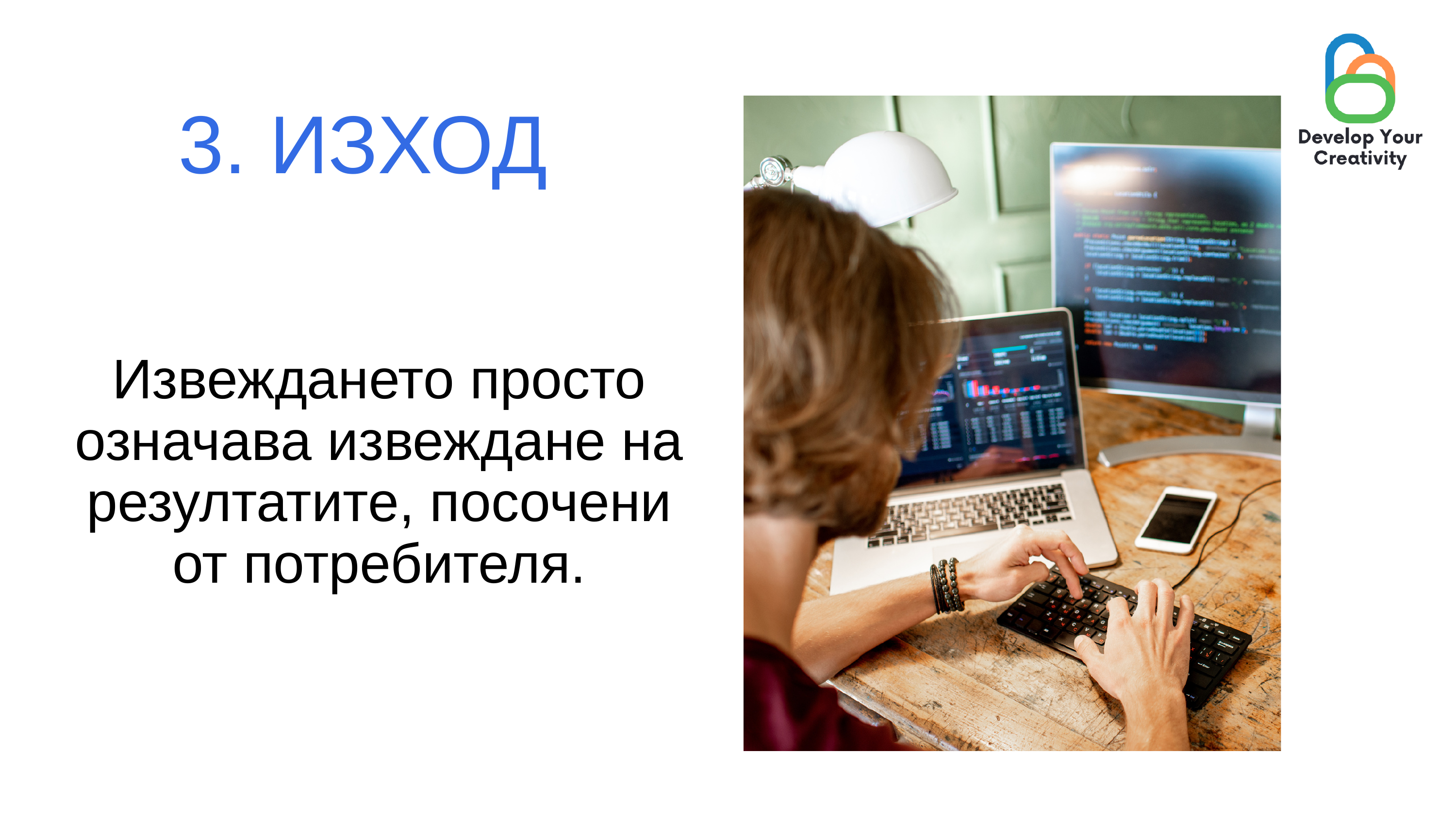

3. ИЗХОД

Извеждането просто означава извеждане на резултатите, посочени от потребителя.